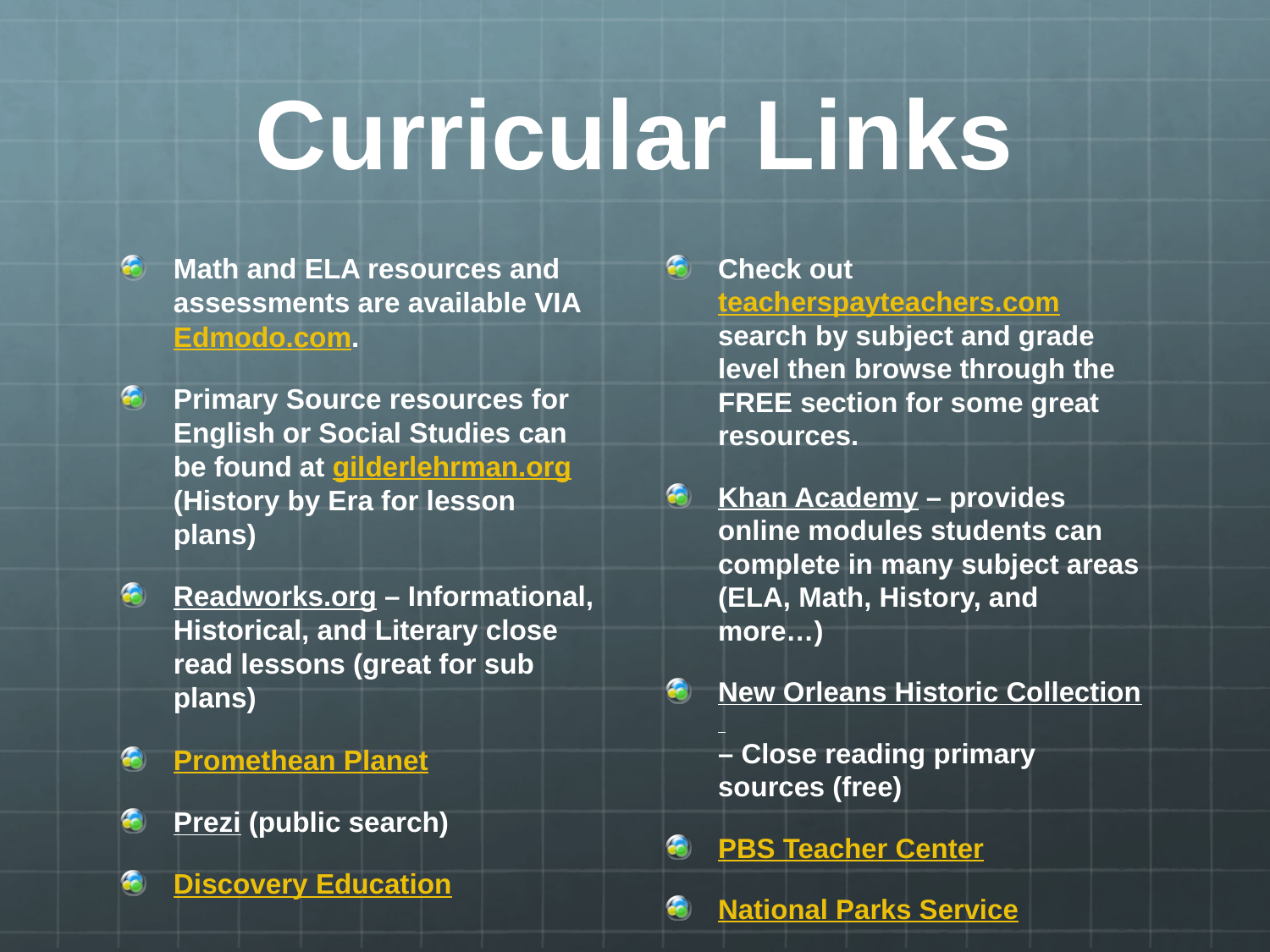

# Curricular Links
Math and ELA resources and assessments are available VIA Edmodo.com.
Primary Source resources for English or Social Studies can be found at gilderlehrman.org (History by Era for lesson plans)
Readworks.org – Informational, Historical, and Literary close read lessons (great for sub plans)
Promethean Planet
Prezi (public search)
Discovery Education
Check out teacherspayteachers.com search by subject and grade level then browse through the FREE section for some great resources.
Khan Academy – provides online modules students can complete in many subject areas (ELA, Math, History, and more…)
New Orleans Historic Collection – Close reading primary sources (free)
PBS Teacher Center
National Parks Service